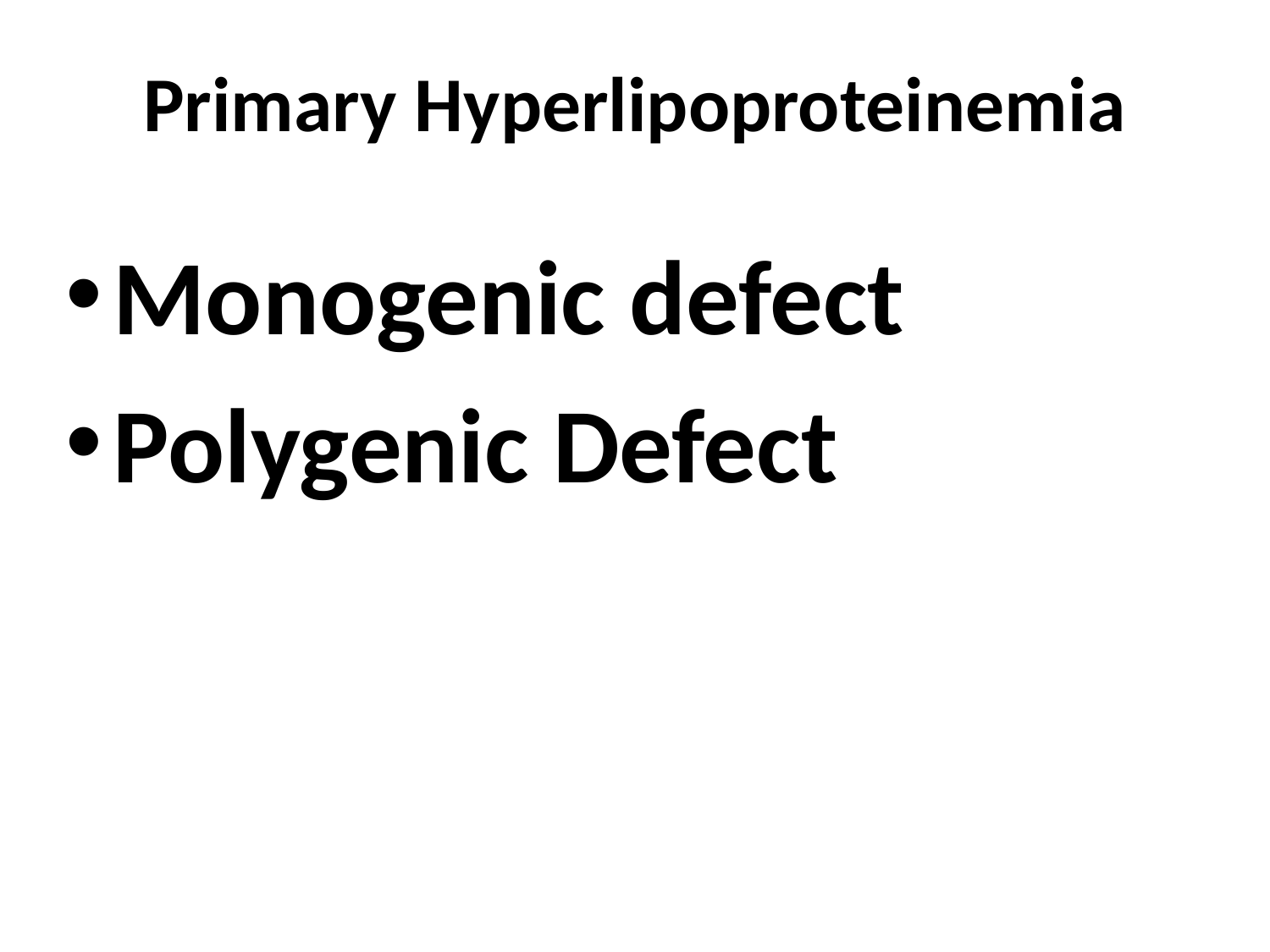

# Primary Hyperlipoproteinemia
Monogenic defect
Polygenic Defect